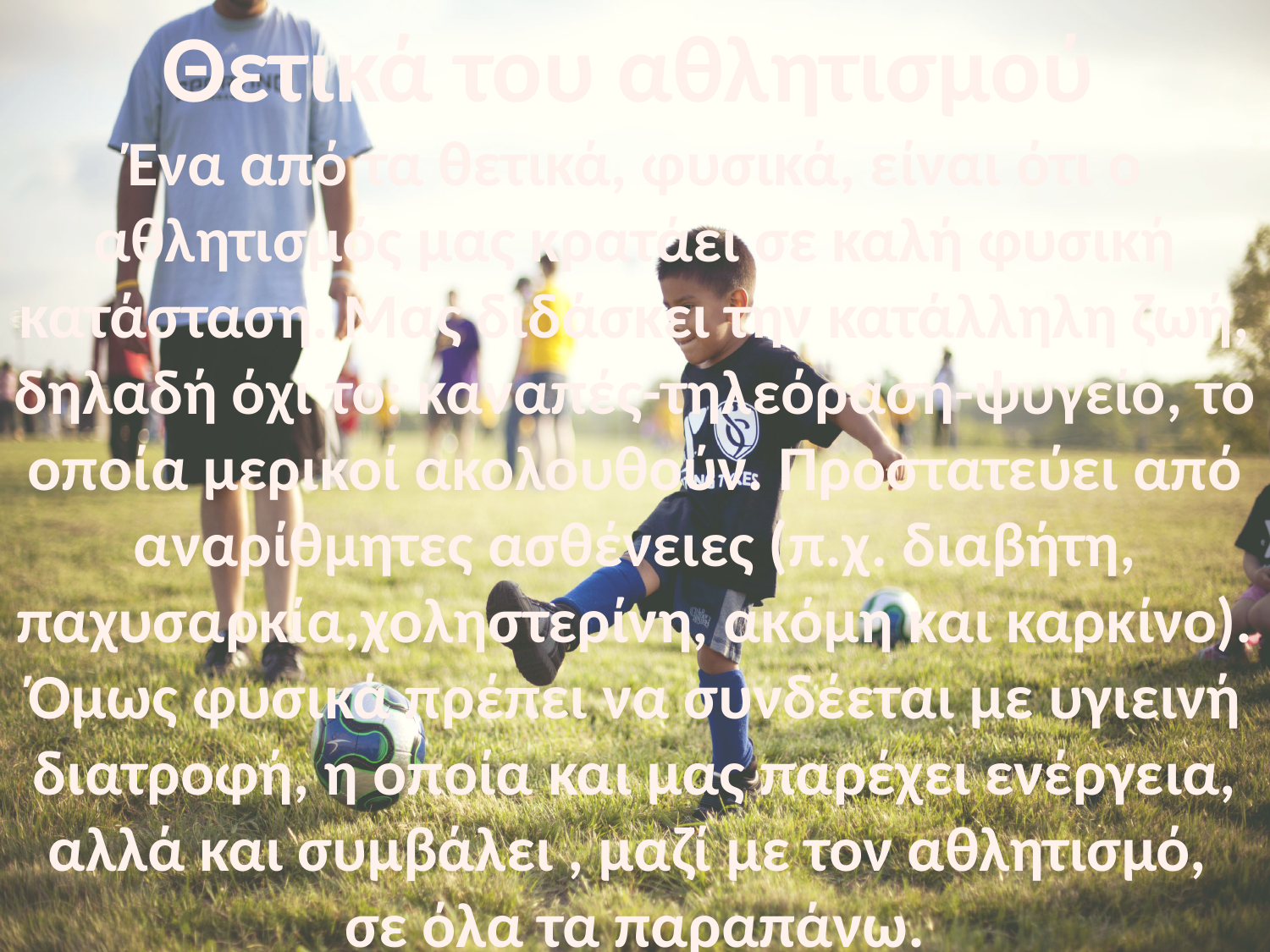

Θετικά του αθλητισμού
Ένα από τα θετικά, φυσικά, είναι ότι ο αθλητισμός μας κρατάει σε καλή φυσική κατάσταση. Μας διδάσκει την κατάλληλη ζωή, δηλαδή όχι το: καναπές-τηλεόραση-ψυγείο, το οποία μερικοί ακολουθούν. Προστατεύει από αναρίθμητες ασθένειες (π.χ. διαβήτη, παχυσαρκία,χοληστερίνη, ακόμη και καρκίνο). Όμως φυσικά πρέπει να συνδέεται με υγιεινή διατροφή, η οποία και μας παρέχει ενέργεια, αλλά και συμβάλει , μαζί με τον αθλητισμό,  σε όλα τα παραπάνω.